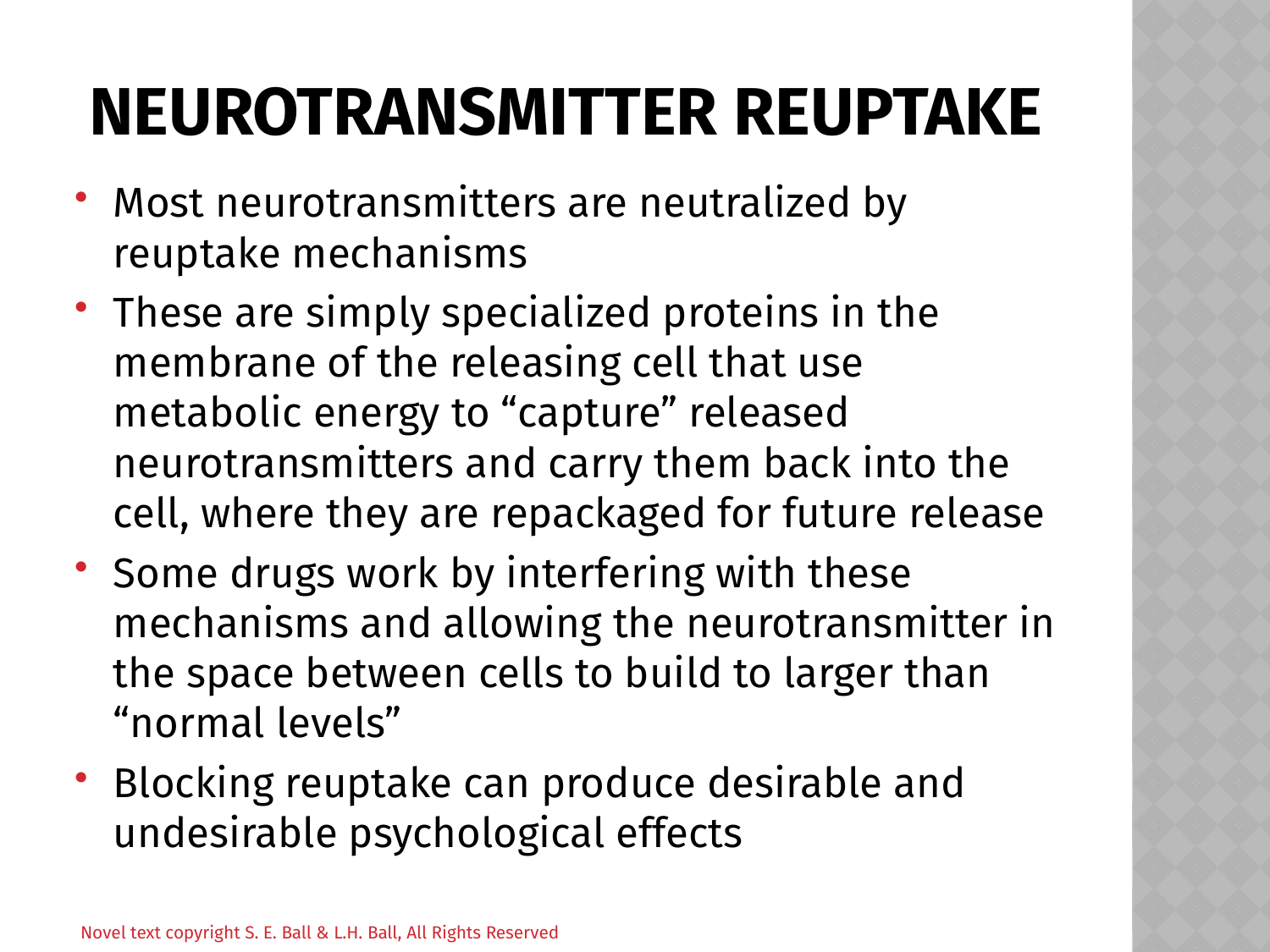

# Neurotransmitter Reuptake
Most neurotransmitters are neutralized by reuptake mechanisms
These are simply specialized proteins in the membrane of the releasing cell that use metabolic energy to “capture” released neurotransmitters and carry them back into the cell, where they are repackaged for future release
Some drugs work by interfering with these mechanisms and allowing the neurotransmitter in the space between cells to build to larger than “normal levels”
Blocking reuptake can produce desirable and undesirable psychological effects
Novel text copyright S. E. Ball & L.H. Ball, All Rights Reserved